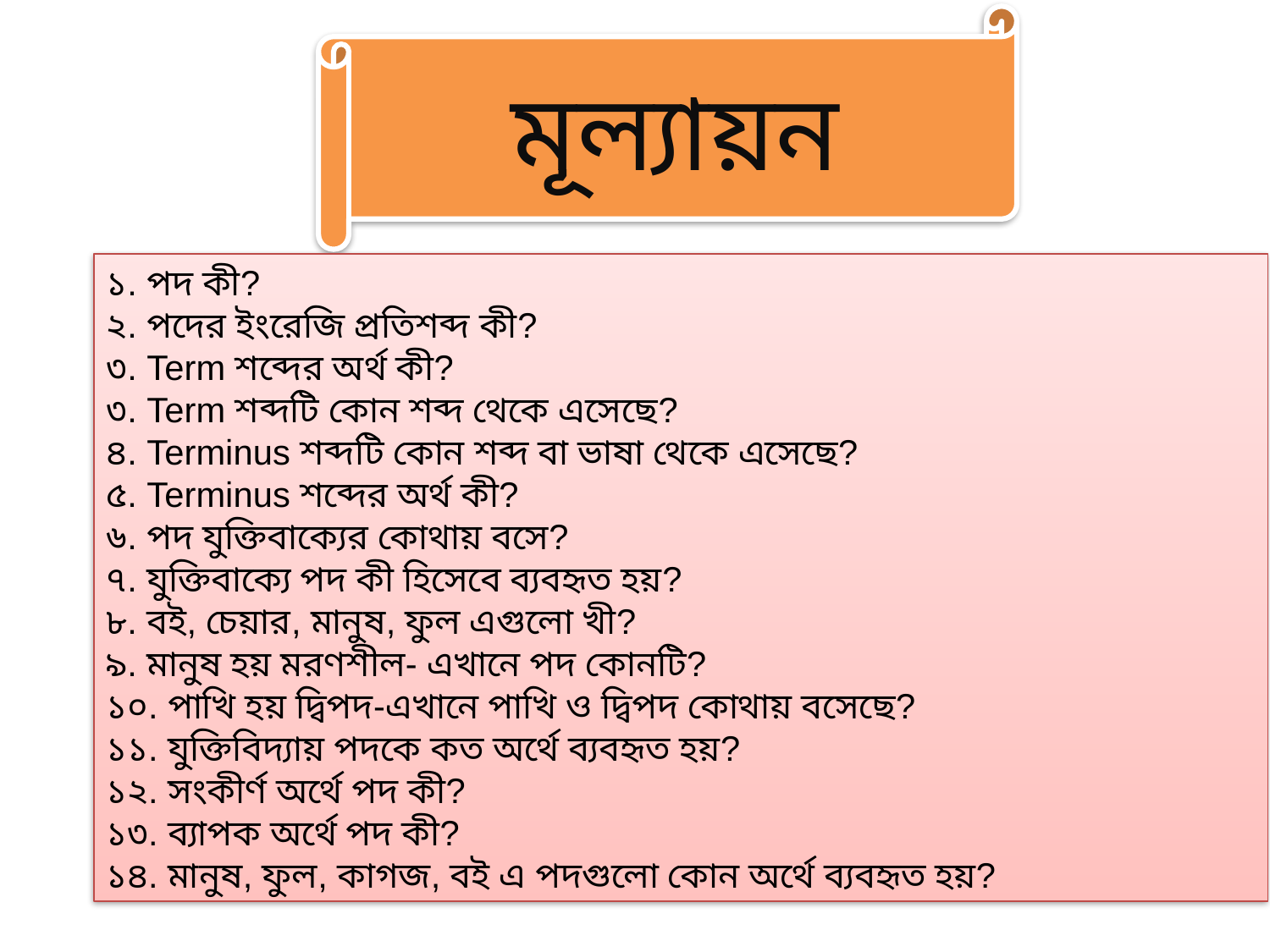

মূল্যায়ন
১. পদ কী?
২. পদের ইংরেজি প্রতিশব্দ কী?
৩. Term শব্দের অর্থ কী?
৩. Term শব্দটি কোন শব্দ থেকে এসেছে?
৪. Terminus শব্দটি কোন শব্দ বা ভাষা থেকে এসেছে?
৫. Terminus শব্দের অর্থ কী?
৬. পদ যুক্তিবাক্যের কোথায় বসে?
৭. যুক্তিবাক্যে পদ কী হিসেবে ব্যবহৃত হয়?
৮. বই, চেয়ার, মানুষ, ফুল এগুলো খী?
৯. মানুষ হয় মরণশীল- এখানে পদ কোনটি?
১০. পাখি হয় দ্বিপদ-এখানে পাখি ও দ্বিপদ কোথায় বসেছে?
১১. যুক্তিবিদ্যায় পদকে কত অর্থে ব্যবহৃত হয়?
১২. সংকীর্ণ অর্থে পদ কী?
১৩. ব্যাপক অর্থে পদ কী?
১৪. মানুষ, ফুল, কাগজ, বই এ পদগুলো কোন অর্থে ব্যবহৃত হয়?